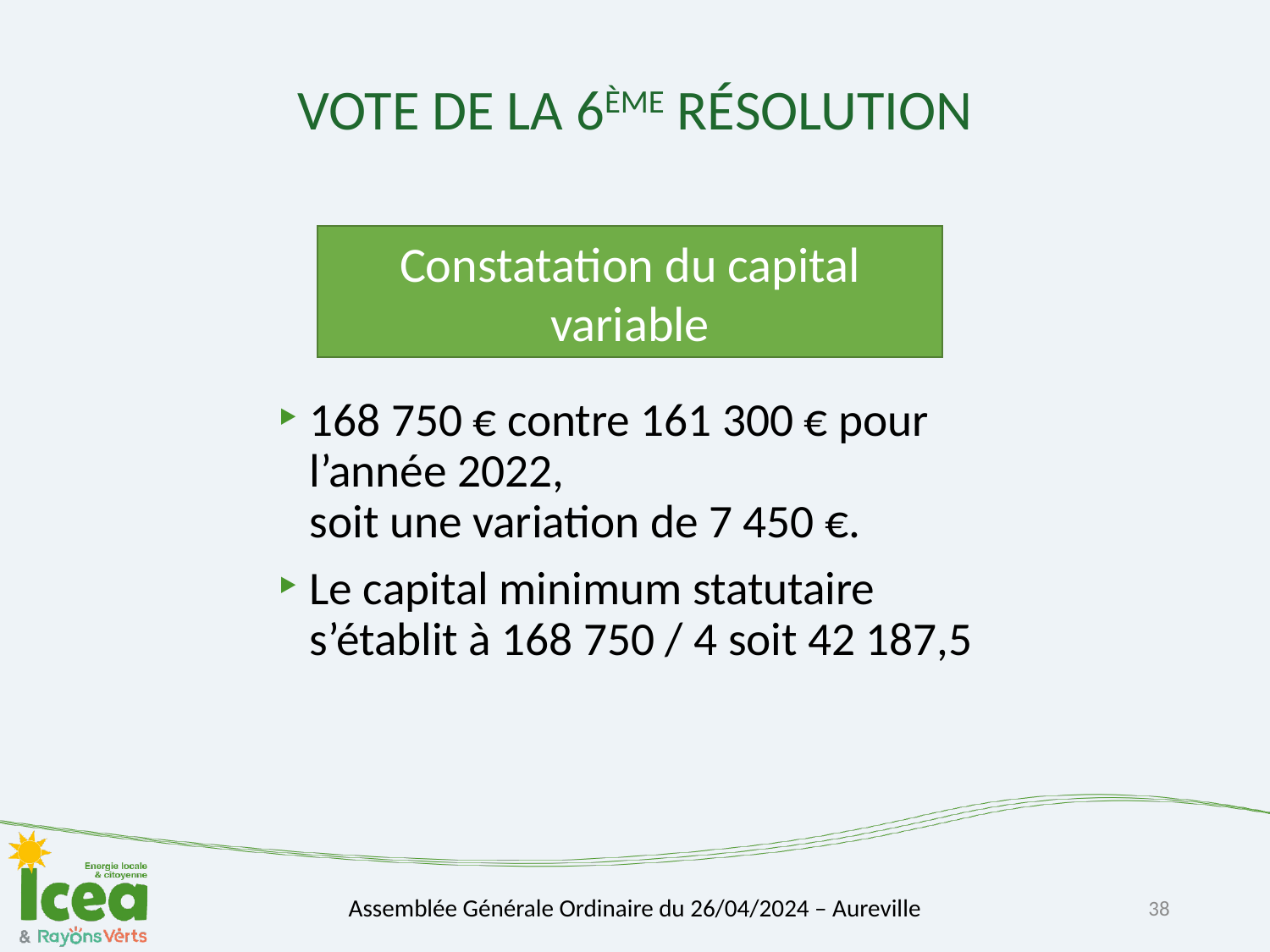

# VOTE DE LA 6ÈME RÉSOLUTION
Constatation du capital variable
168 750 € contre 161 300 € pour l’année 2022,
soit une variation de 7 450 €.
Le capital minimum statutaire s’établit à 168 750 / 4 soit 42 187,5
38
Assemblée Générale Ordinaire du 26/04/2024 – Aureville